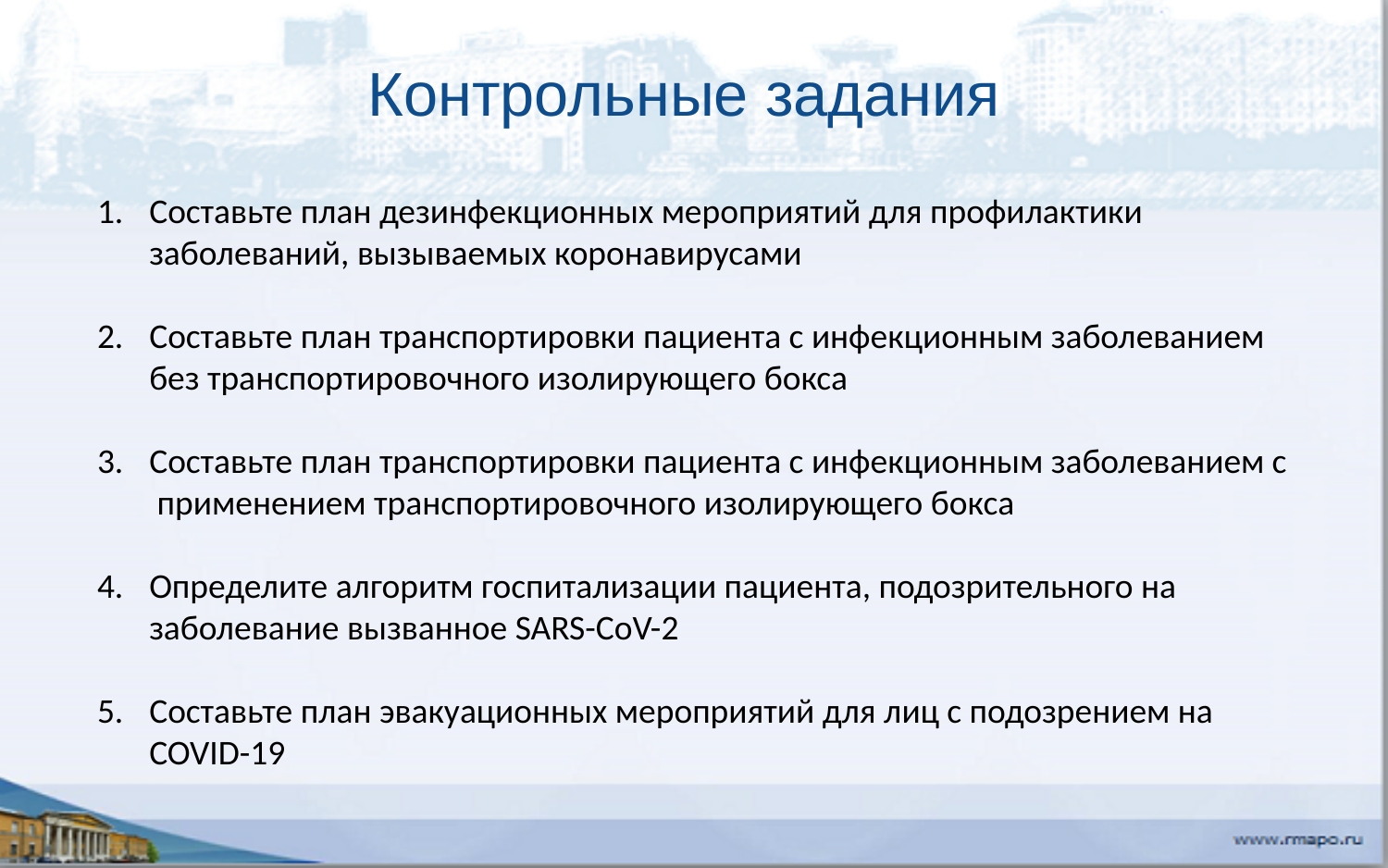

Контрольные задания
Составьте план дезинфекционных мероприятий для профилактики заболеваний, вызываемых коронавирусами

Составьте план транспортировки пациента с инфекционным заболеванием без транспортировочного изолирующего бокса

Составьте план транспортировки пациента с инфекционным заболеванием с  применением транспортировочного изолирующего бокса

Определите алгоритм госпитализации пациента, подозрительного на заболевание вызванное SARS-CoV-2

Составьте план эвакуационных мероприятий для лиц с подозрением на COVID-19